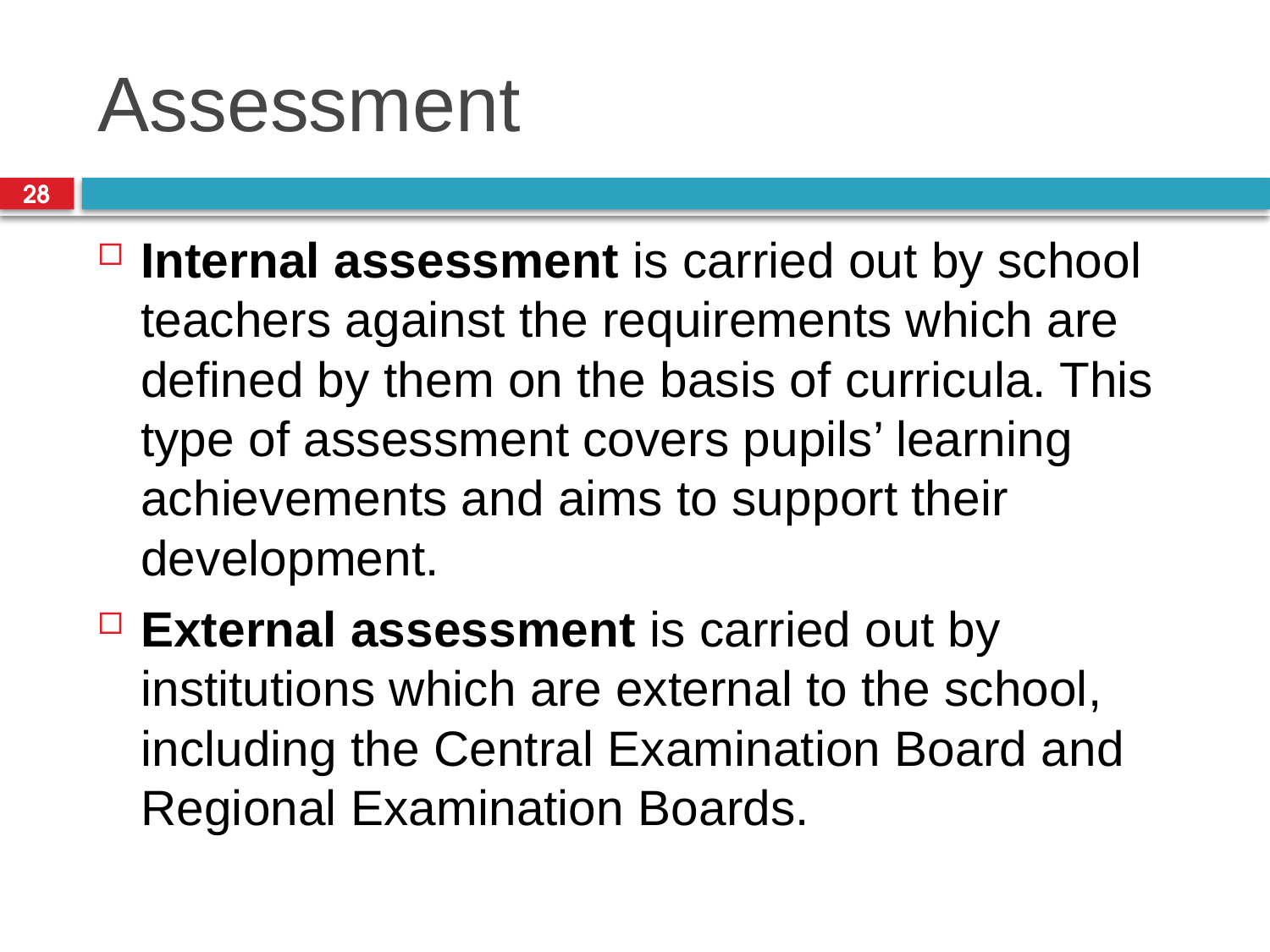

# Assessment
28
Internal assessment is carried out by school teachers against the requirements which are defined by them on the basis of curricula. This type of assessment covers pupils’ learning achievements and aims to support their development.
External assessment is carried out by institutions which are external to the school, including the Central Examination Board and Regional Examination Boards.